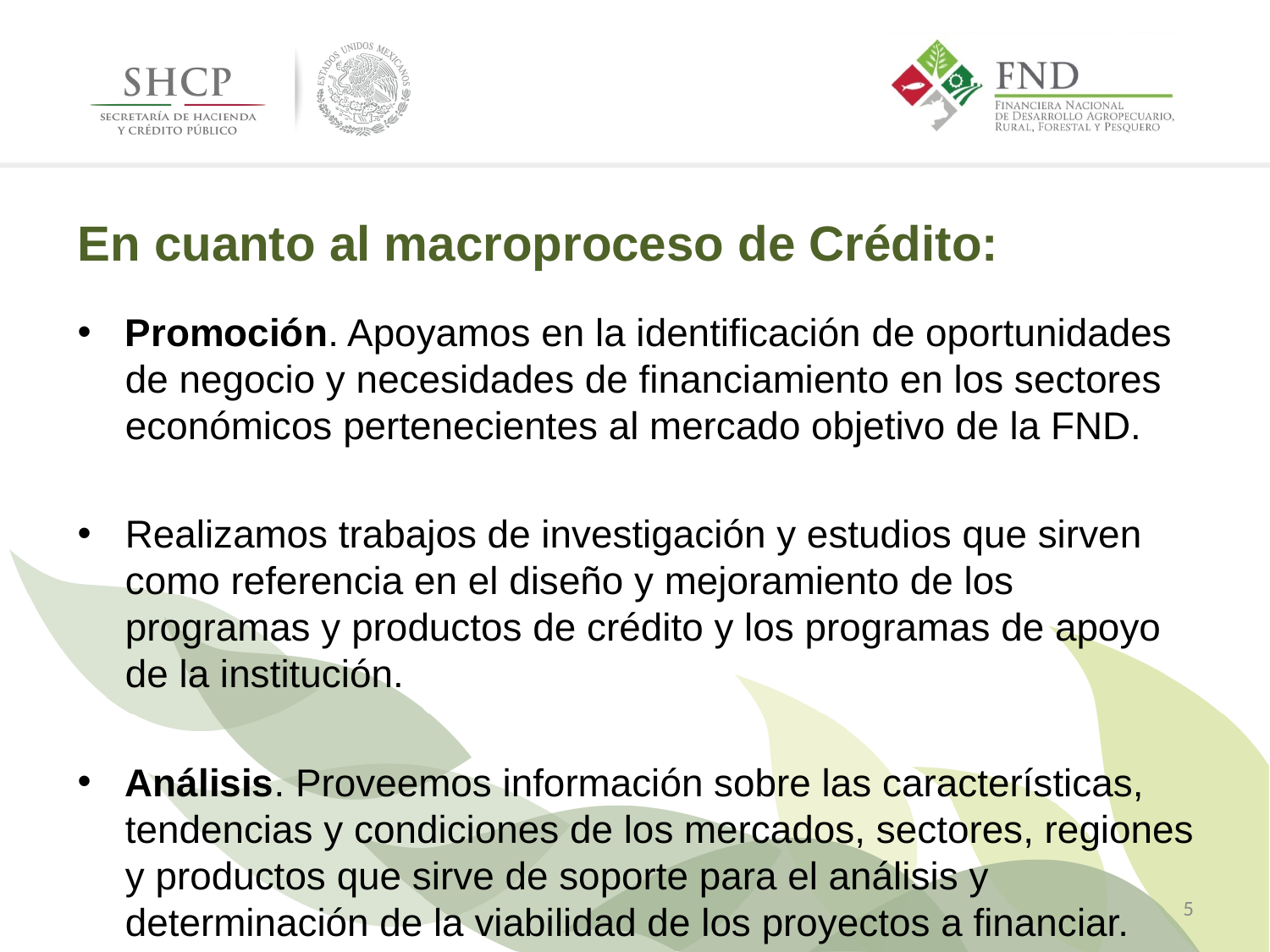

# En cuanto al macroproceso de Crédito:
Promoción. Apoyamos en la identificación de oportunidades de negocio y necesidades de financiamiento en los sectores económicos pertenecientes al mercado objetivo de la FND.

Realizamos trabajos de investigación y estudios que sirven como referencia en el diseño y mejoramiento de los programas y productos de crédito y los programas de apoyo de la institución.

Análisis. Proveemos información sobre las características, tendencias y condiciones de los mercados, sectores, regiones y productos que sirve de soporte para el análisis y determinación de la viabilidad de los proyectos a financiar.
5